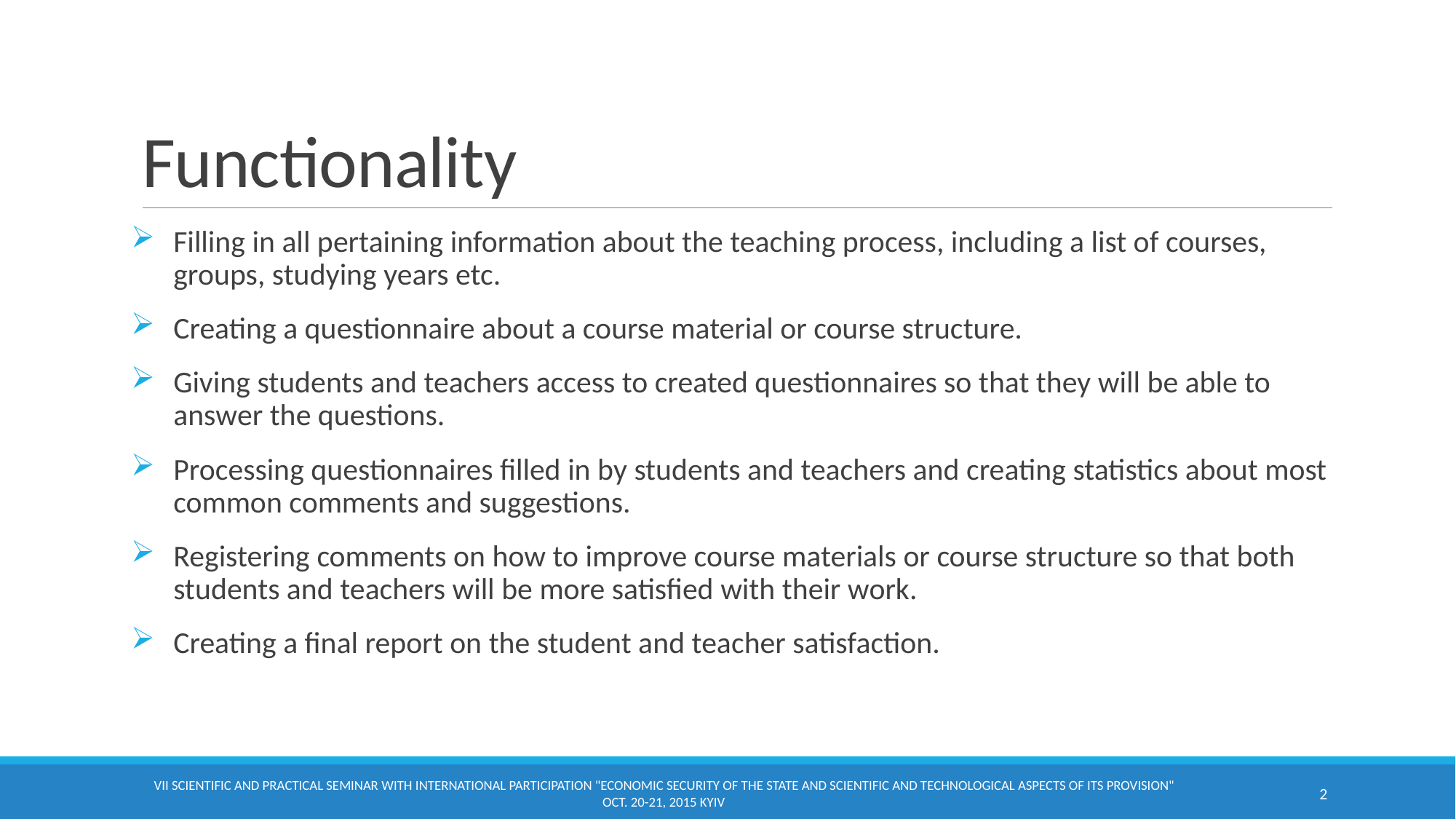

# Functionality
Filling in all pertaining information about the teaching process, including a list of courses, groups, studying years etc.
Creating a questionnaire about a course material or course structure.
Giving students and teachers access to created questionnaires so that they will be able to answer the questions.
Processing questionnaires filled in by students and teachers and creating statistics about most common comments and suggestions.
Registering comments on how to improve course materials or course structure so that both students and teachers will be more satisfied with their work.
Creating a final report on the student and teacher satisfaction.
VІI scientific and practical seminar with international participation "Economic security of the state and scientific and technological aspects of its provision" Oct. 20-21, 2015 Kyiv
2